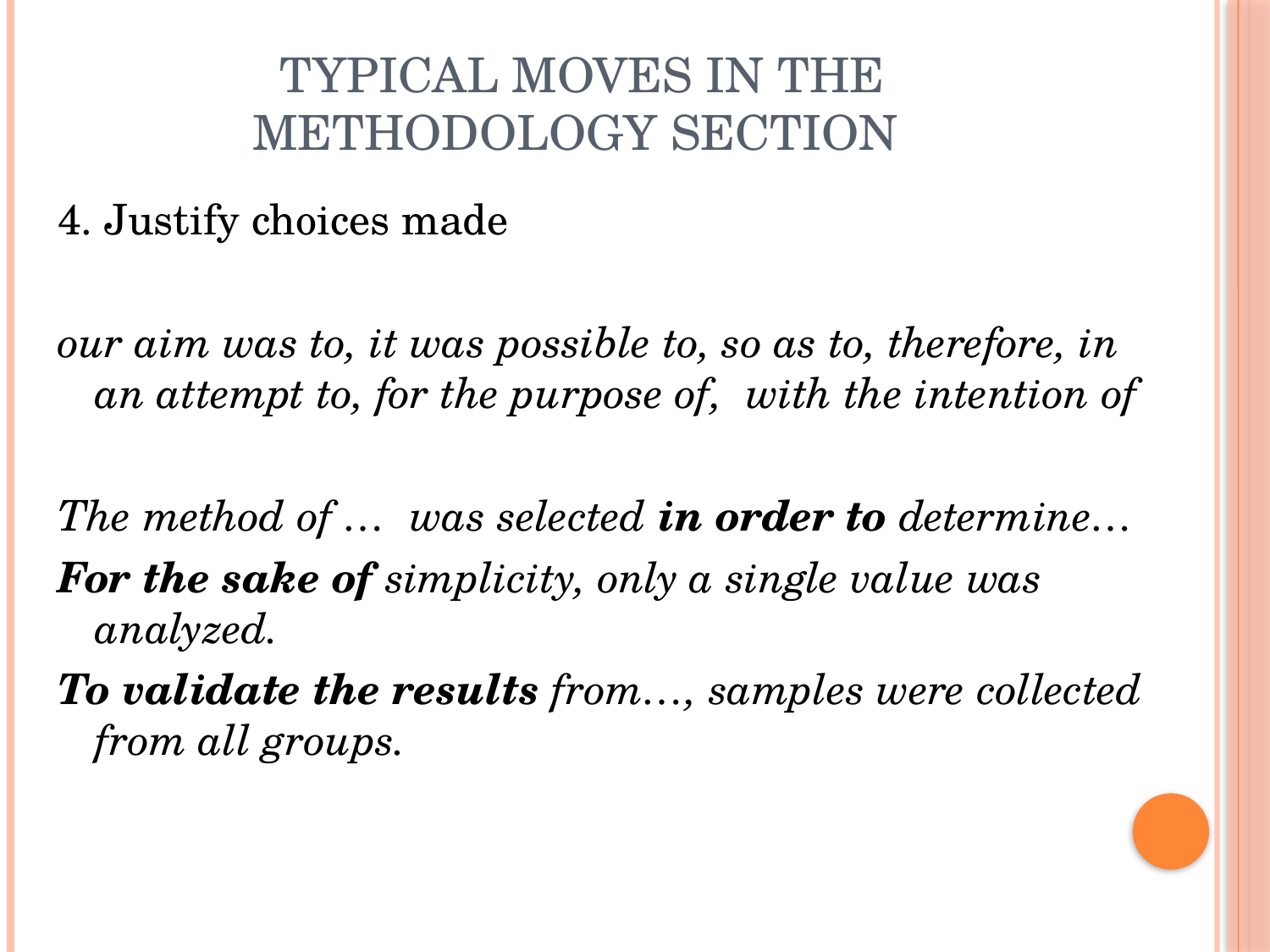

# Typical Moves in the Methodology Section
4. Justify choices made

our aim was to, it was possible to, so as to, therefore, in an attempt to, for the purpose of,  with the intention of

The method of …  was selected in order to determine…
For the sake of simplicity, only a single value was analyzed.
To validate the results from…, samples were collected from all groups.